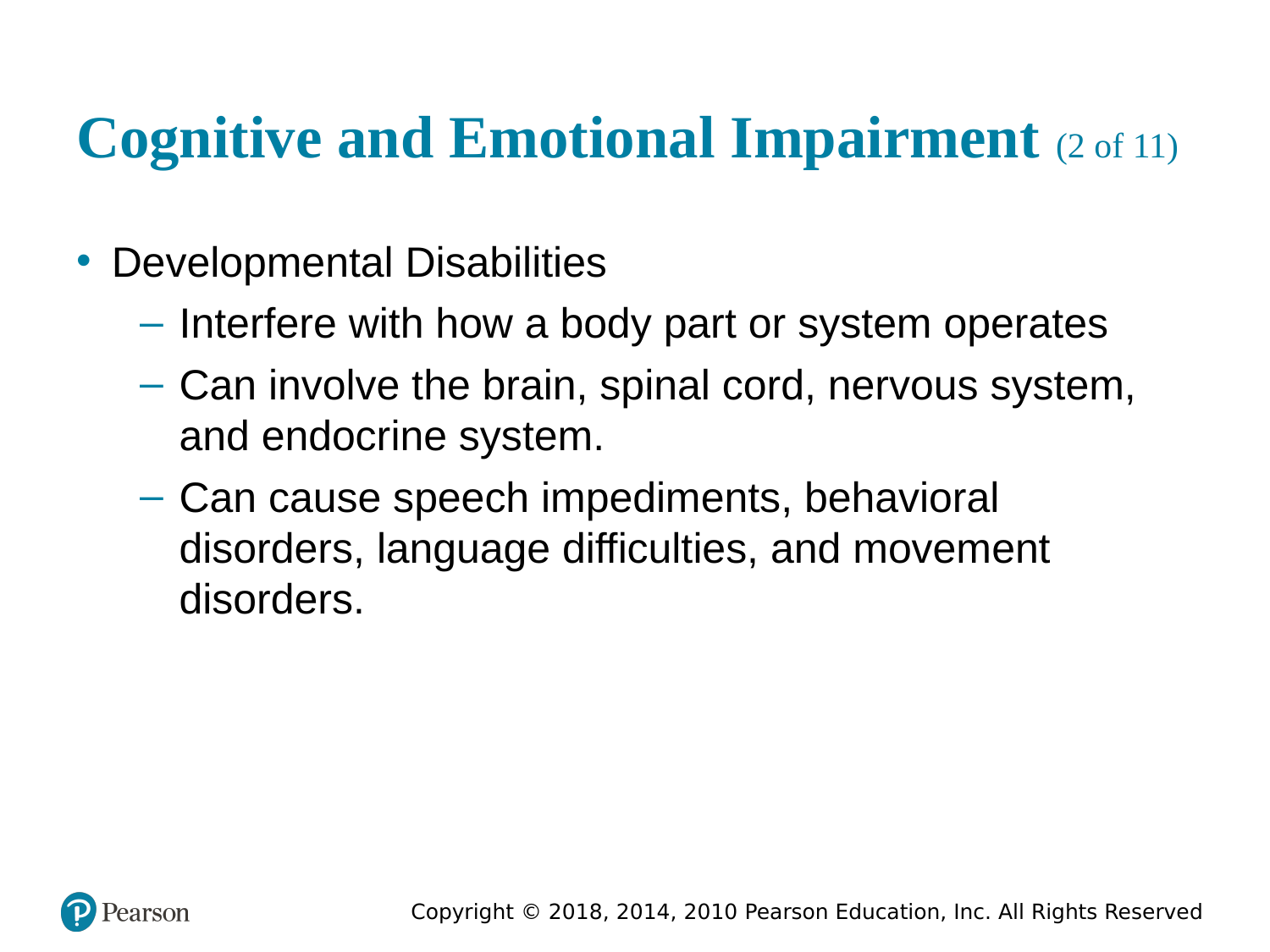

# Cognitive and Emotional Impairment (2 of 11)
Developmental Disabilities
Interfere with how a body part or system operates
Can involve the brain, spinal cord, nervous system, and endocrine system.
Can cause speech impediments, behavioral disorders, language difficulties, and movement disorders.